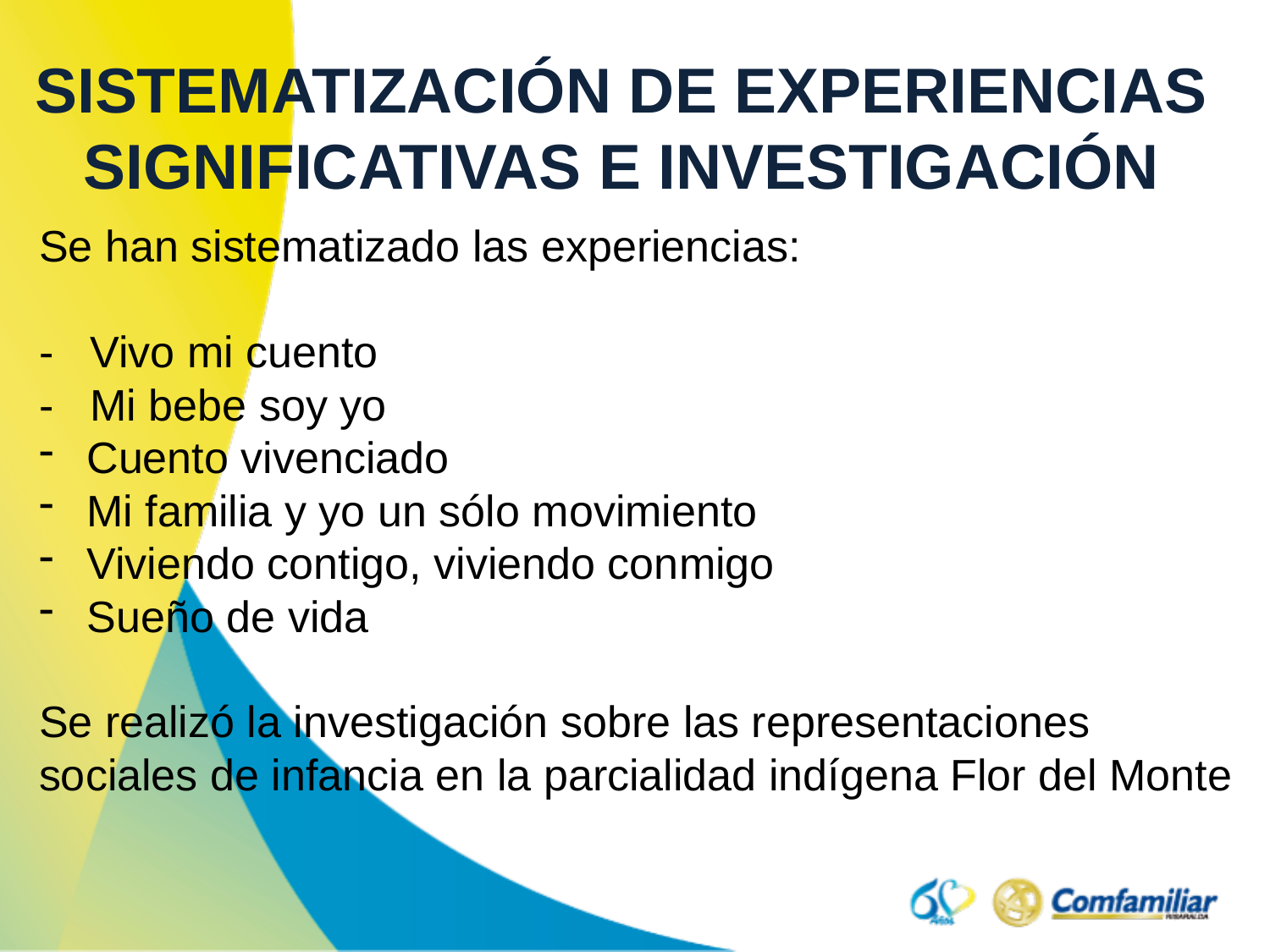

SISTEMATIZACIÓN DE EXPERIENCIAS SIGNIFICATIVAS E INVESTIGACIÓN
Se han sistematizado las experiencias:

-   Vivo mi cuento
-   Mi bebe soy yo
Cuento vivenciado
Mi familia y yo un sólo movimiento
Viviendo contigo, viviendo conmigo
Sueño de vida

Se realizó la investigación sobre las representaciones
sociales de infancia en la parcialidad indígena Flor del Monte